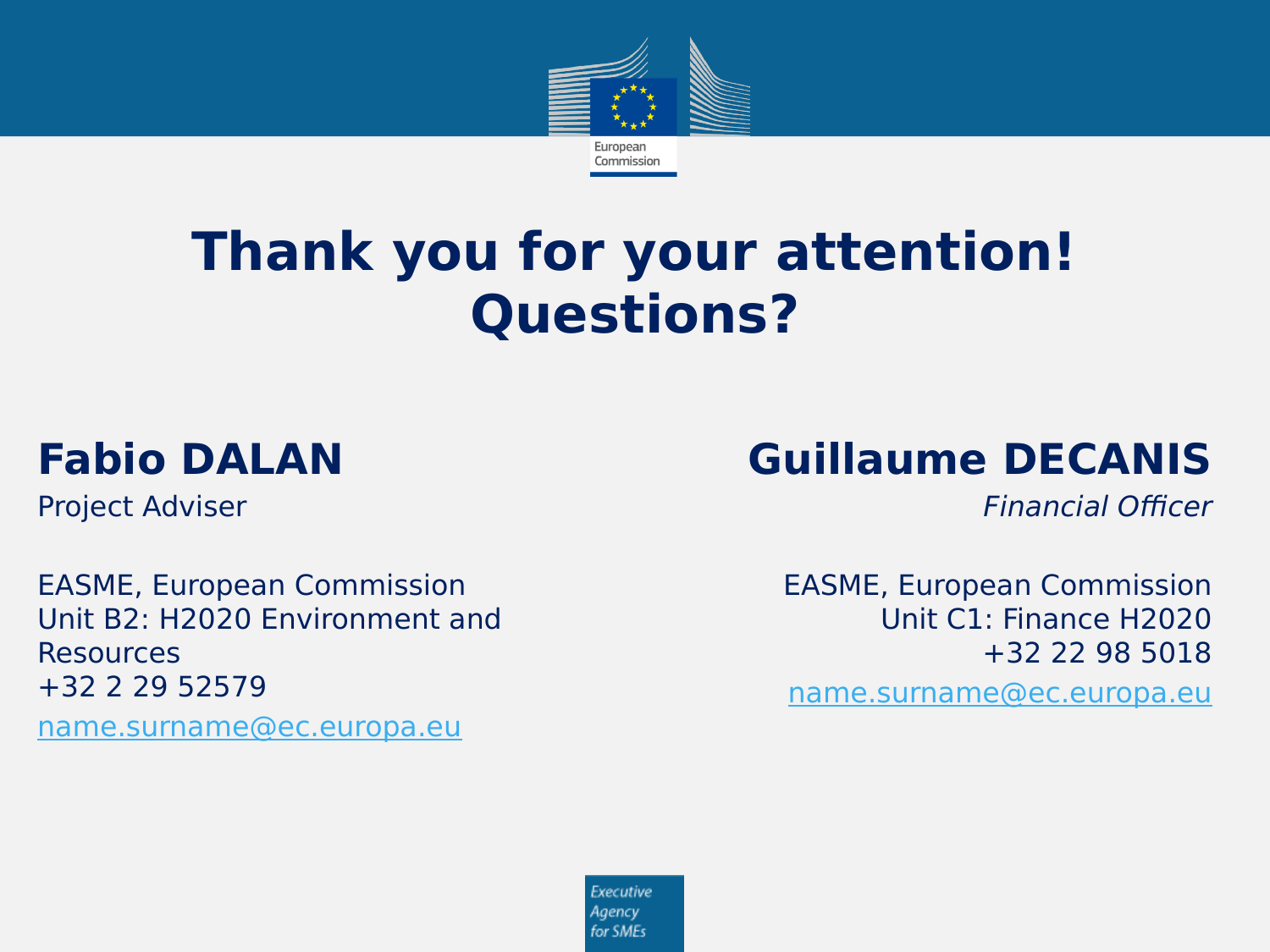

# Thank you for your attention! Questions?
Guillaume DECANIS
Financial Officer

EASME, European Commission
Unit C1: Finance H2020
+32 22 98 5018
name.surname@ec.europa.eu
Fabio DALAN
Project Adviser

EASME, European Commission
Unit B2: H2020 Environment and Resources
+32 2 29 52579
name.surname@ec.europa.eu